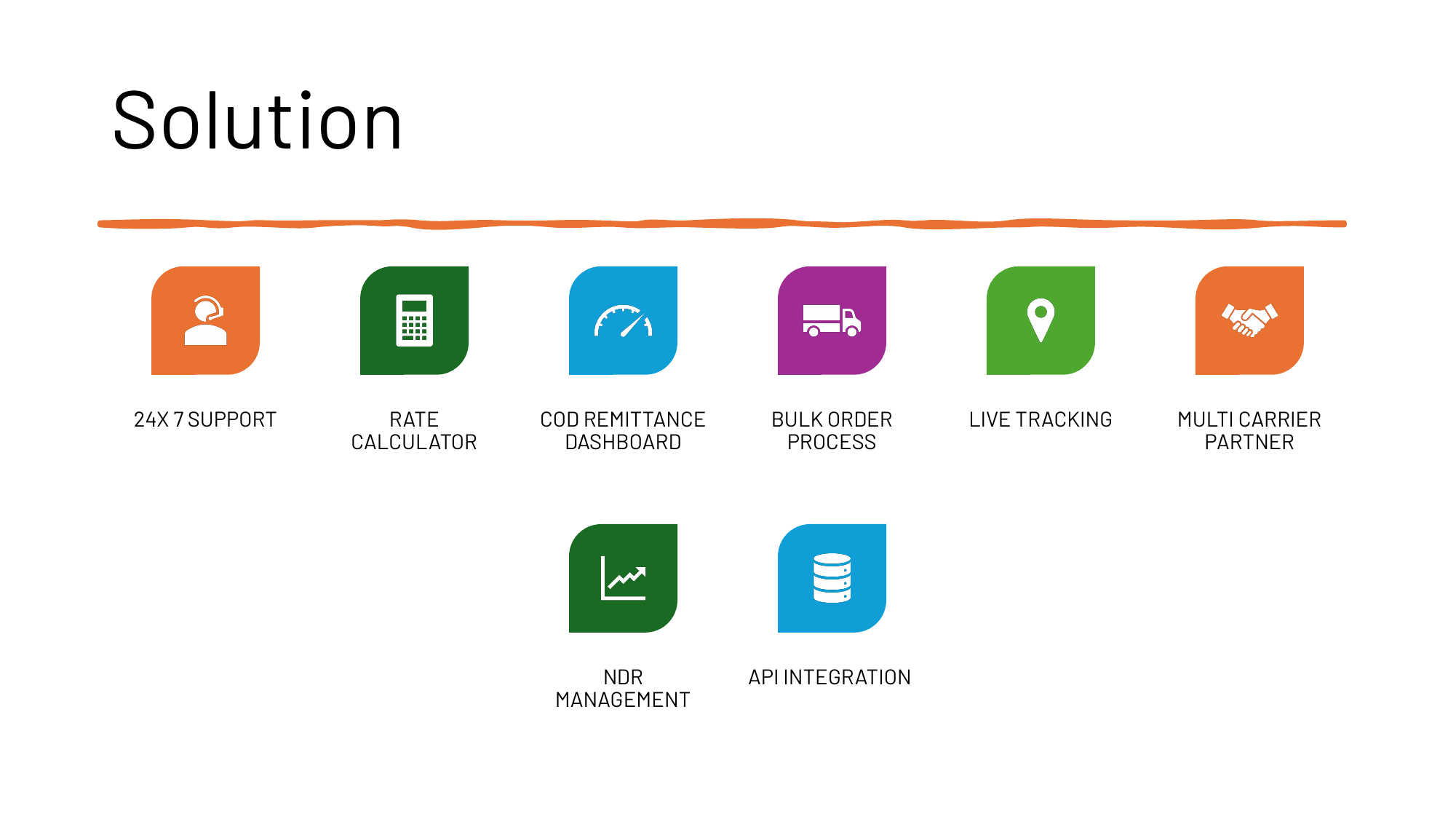

# Solution

24x 7 support
Rate calculator
COD remittance Dashboard
Bulk order process
Live tracking
Multi carrier partner
NDR management
API Integration